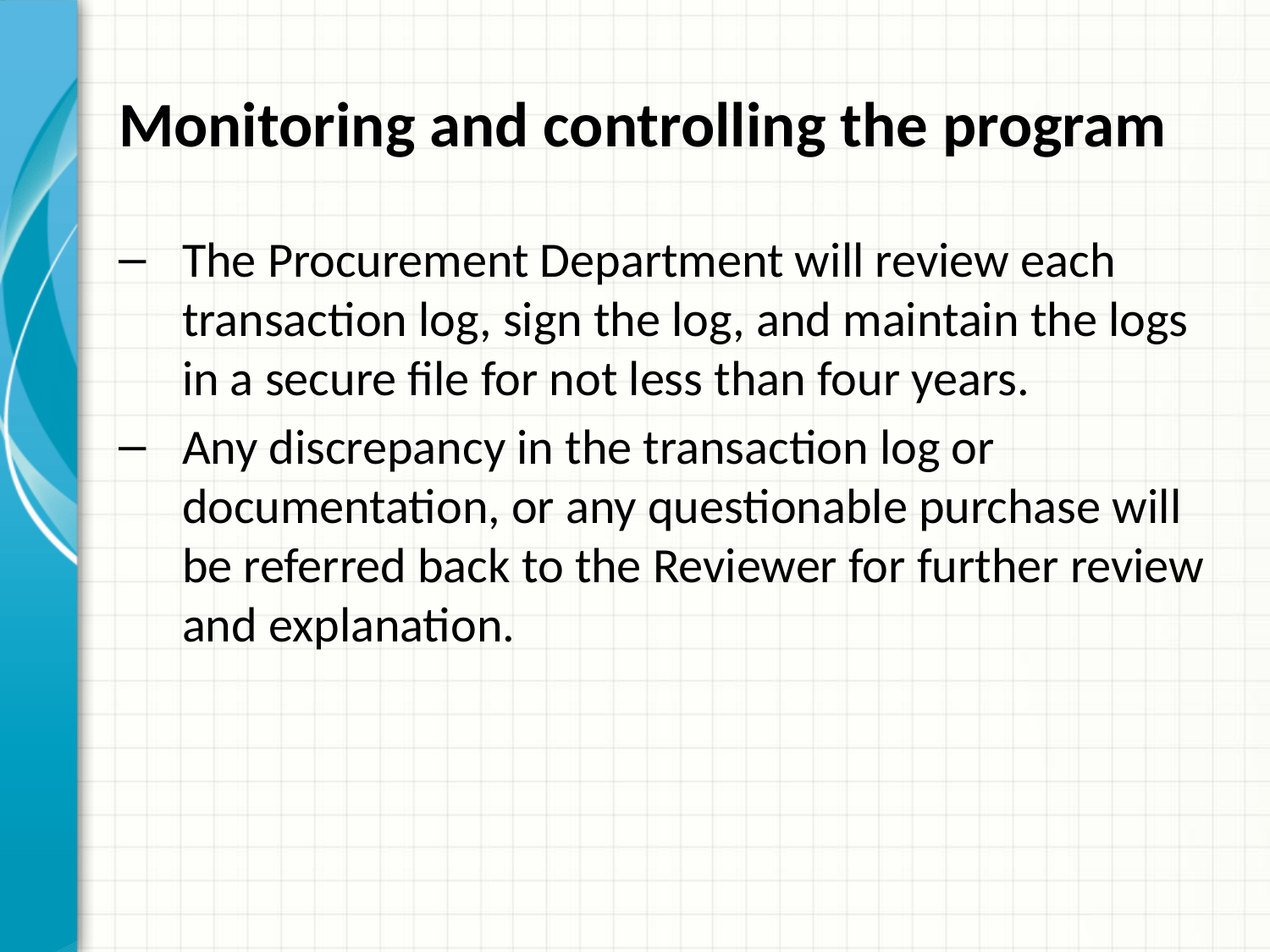

# Monitoring and controlling the program
The Procurement Department will review each transaction log, sign the log, and maintain the logs in a secure file for not less than four years.
Any discrepancy in the transaction log or documentation, or any questionable purchase will be referred back to the Reviewer for further review and explanation.